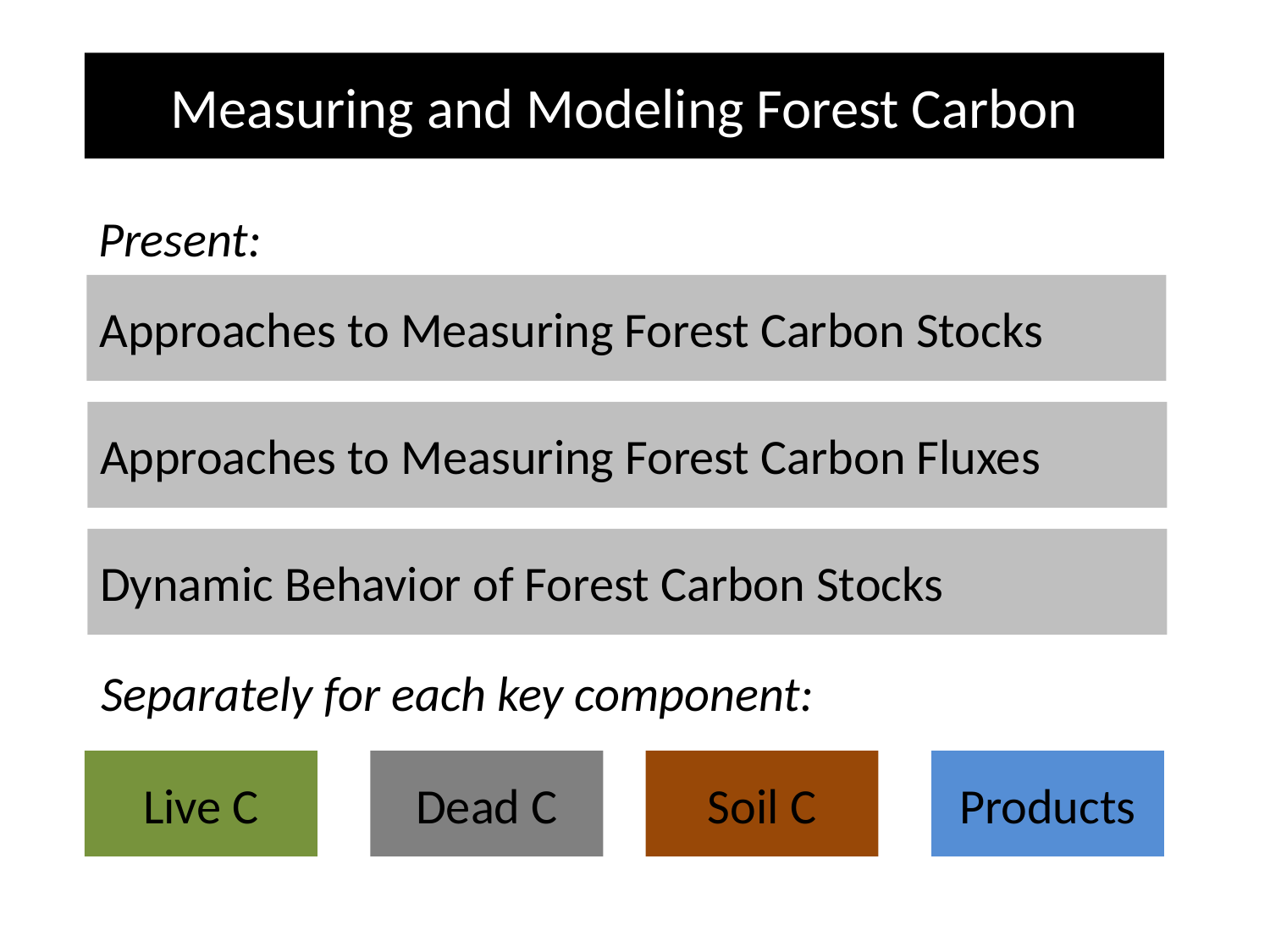

Measuring and Modeling Forest Carbon
Present:
Approaches to Measuring Forest Carbon Stocks
Approaches to Measuring Forest Carbon Fluxes
Dynamic Behavior of Forest Carbon Stocks
Separately for each key component:
Live C
Dead C
Soil C
Products